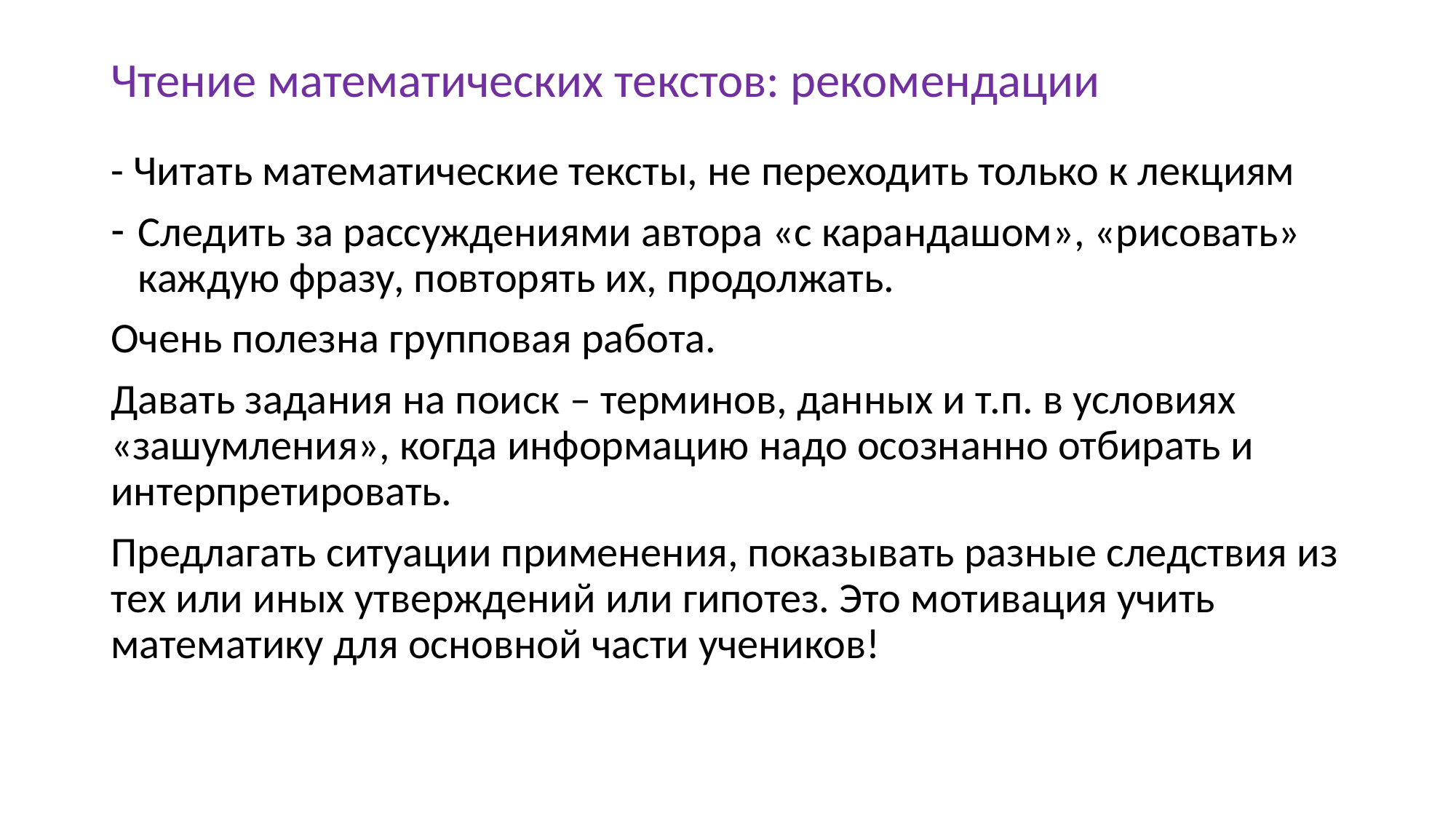

# Чтение математических текстов: рекомендации
- Читать математические тексты, не переходить только к лекциям
Следить за рассуждениями автора «с карандашом», «рисовать» каждую фразу, повторять их, продолжать.
Очень полезна групповая работа.
Давать задания на поиск – терминов, данных и т.п. в условиях «зашумления», когда информацию надо осознанно отбирать и интерпретировать.
Предлагать ситуации применения, показывать разные следствия из тех или иных утверждений или гипотез. Это мотивация учить математику для основной части учеников!